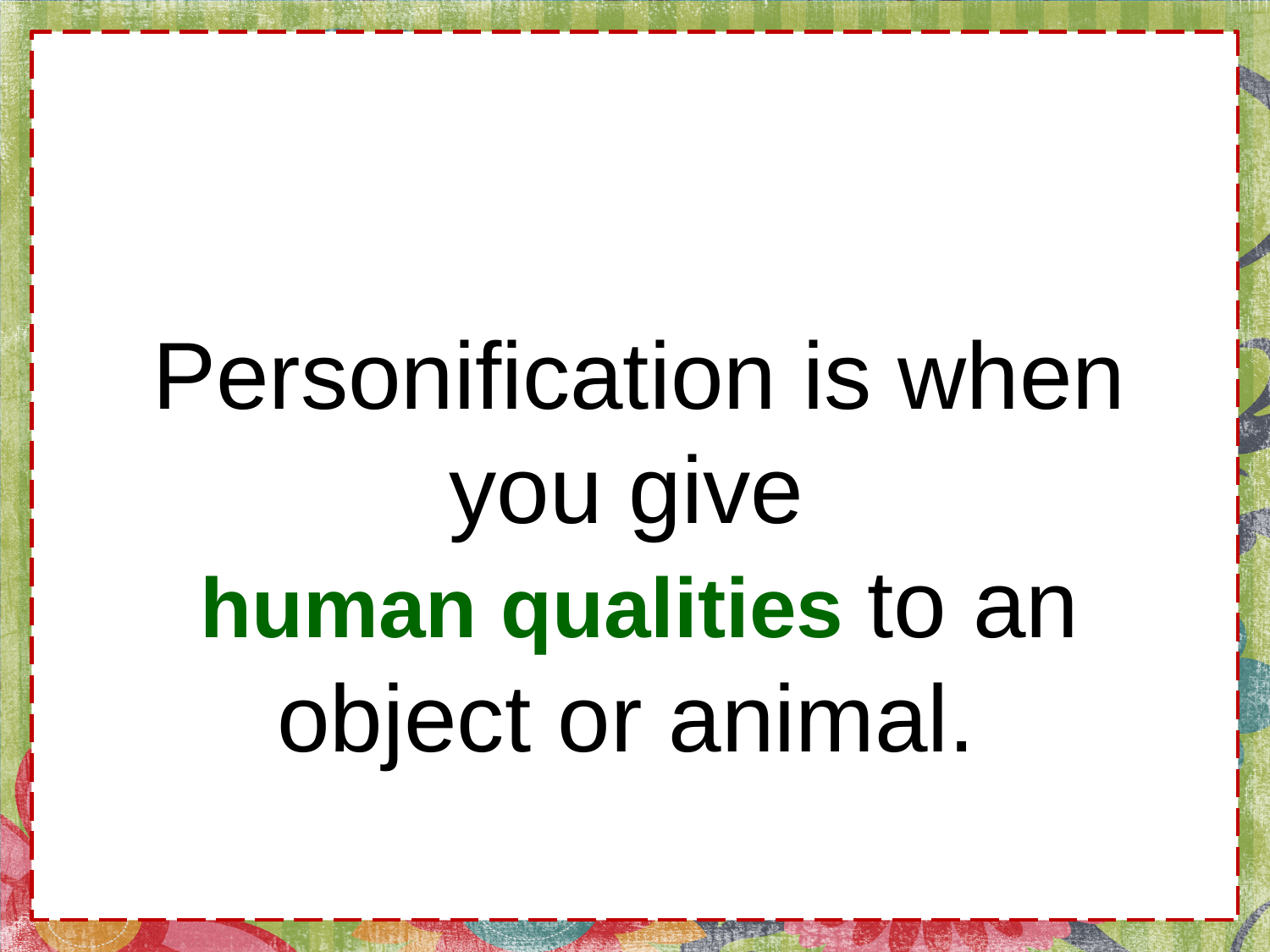

Personification is when you give
human qualities to an object or animal.